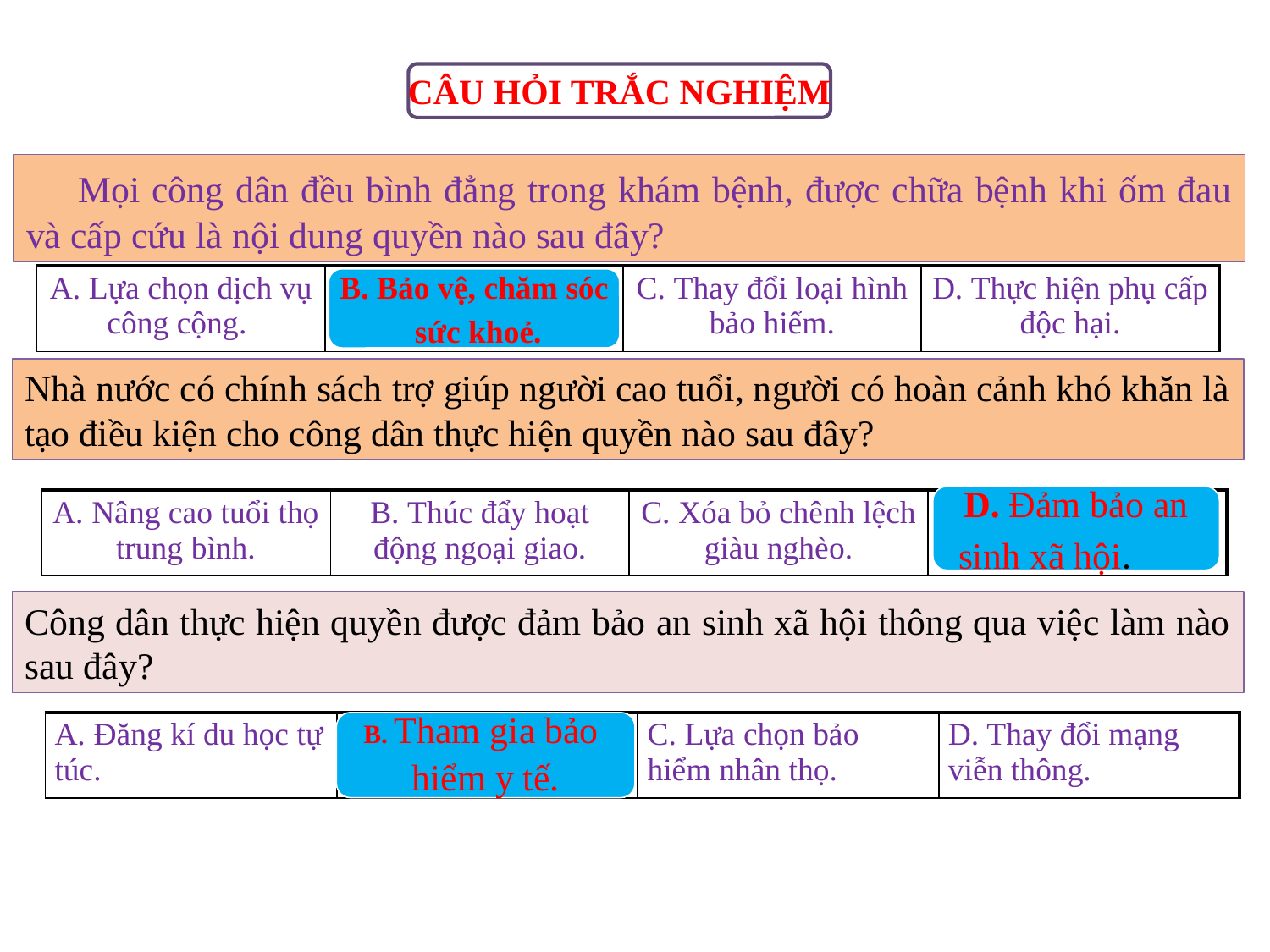

CÂU HỎI TRẮC NGHIỆM
    Mọi công dân đều bình đẳng trong khám bệnh, được chữa bệnh khi ốm đau và cấp cứu là nội dung quyền nào sau đây?
| A. Lựa chọn dịch vụ công cộng. | B. Bảo vệ, chăm sóc sức khỏe. | C. Thay đổi loại hình bảo hiểm. | D. Thực hiện phụ cấp độc hại. |
| --- | --- | --- | --- |
B. Bảo vệ, chăm sóc
 sức khoẻ.
Nhà nước có chính sách trợ giúp người cao tuổi, người có hoàn cảnh khó khăn là tạo điều kiện cho công dân thực hiện quyền nào sau đây?
D. Đảm bảo an
 sinh xã hội.
| A. Nâng cao tuổi thọ trung bình. | B. Thúc đẩy hoạt động ngoại giao. | C. Xóa bỏ chênh lệch giàu nghèo. | D. Đảm bảo an sinh xã hội. |
| --- | --- | --- | --- |
Công dân thực hiện quyền được đảm bảo an sinh xã hội thông qua việc làm nào sau đây?
| A. Đăng kí du học tự túc. | B. Tham gia bảo hiểm y tế. | C. Lựa chọn bảo hiểm nhân thọ. | D. Thay đổi mạng viễn thông. |
| --- | --- | --- | --- |
B. Tham gia bảo
hiểm y tế.